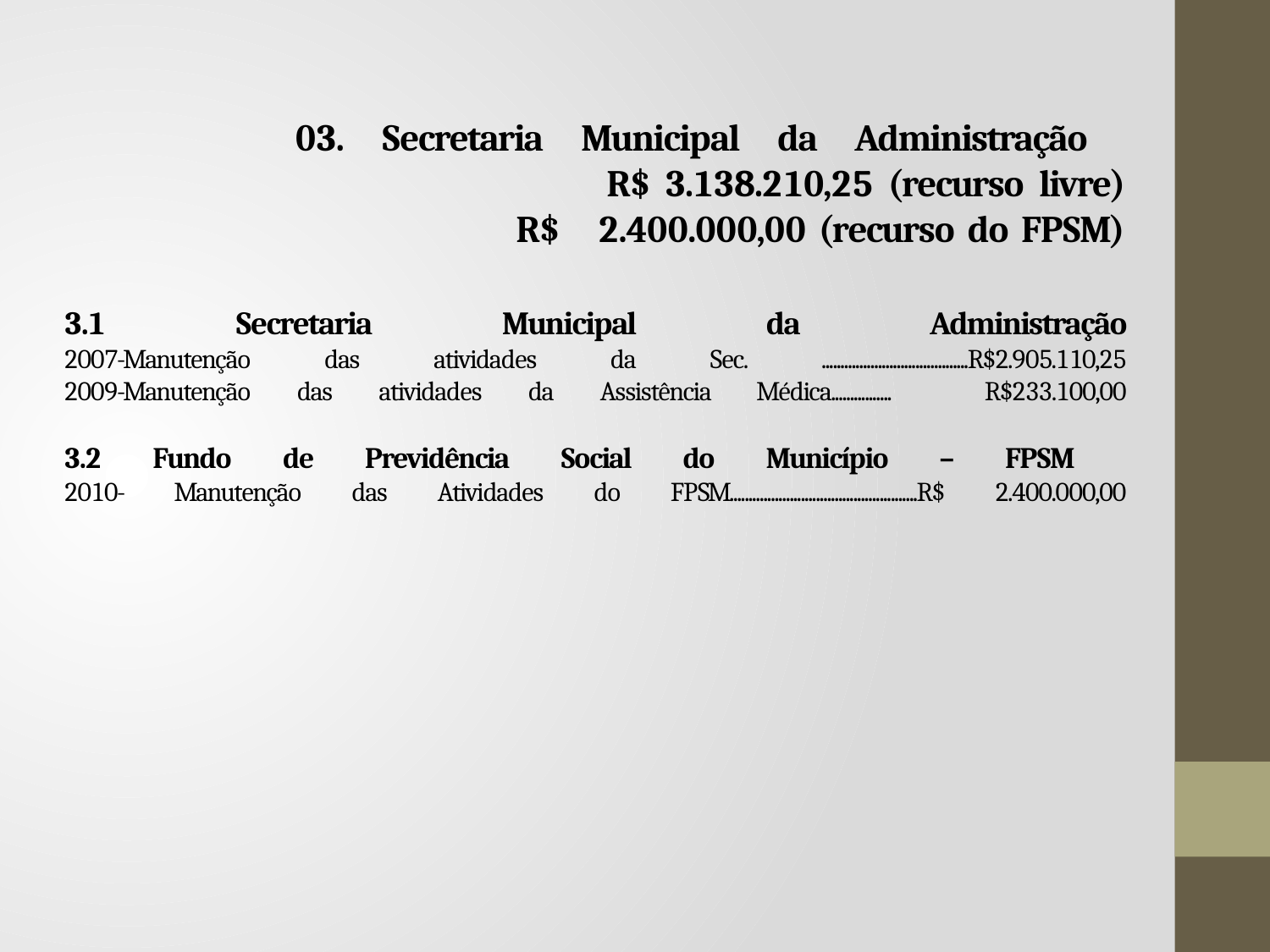

# 03. Secretaria Municipal da Administração R$ 3.138.210,25 (recurso livre) R$   2.400.000,00 (recurso do FPSM) 3.1 Secretaria Municipal da Administração 2007-Manutenção das atividades da Sec. .......................................R$2.905.110,25 2009-Manutenção das atividades da Assistência Médica................  R$233.100,00 3.2 Fundo de Previdência Social do Município – FPSM 2010- Manutenção das Atividades do FPSM..................................................R$ 2.400.000,00